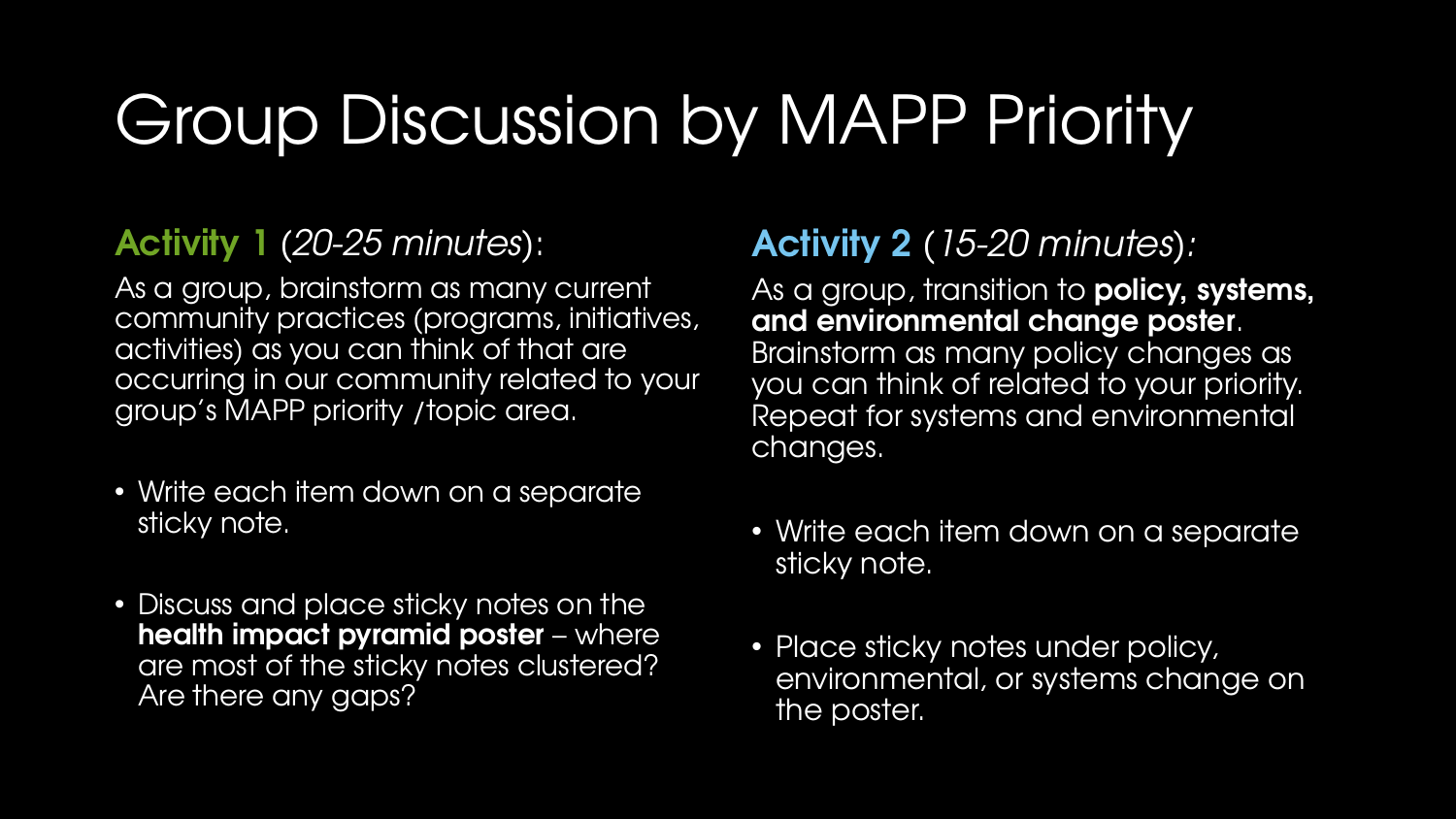

# Group Discussion by MAPP Priority
Activity 1 (20-25 minutes):
As a group, brainstorm as many current community practices (programs, initiatives, activities) as you can think of that are occurring in our community related to your group’s MAPP priority /topic area.

Write each item down on a separate sticky note.

Discuss and place sticky notes on the health impact pyramid poster – where are most of the sticky notes clustered? Are there any gaps?
Activity 2 (15-20 minutes):
As a group, transition to policy, systems, and environmental change poster. Brainstorm as many policy changes as you can think of related to your priority. Repeat for systems and environmental changes.

Write each item down on a separate sticky note.

Place sticky notes under policy, environmental, or systems change on the poster.